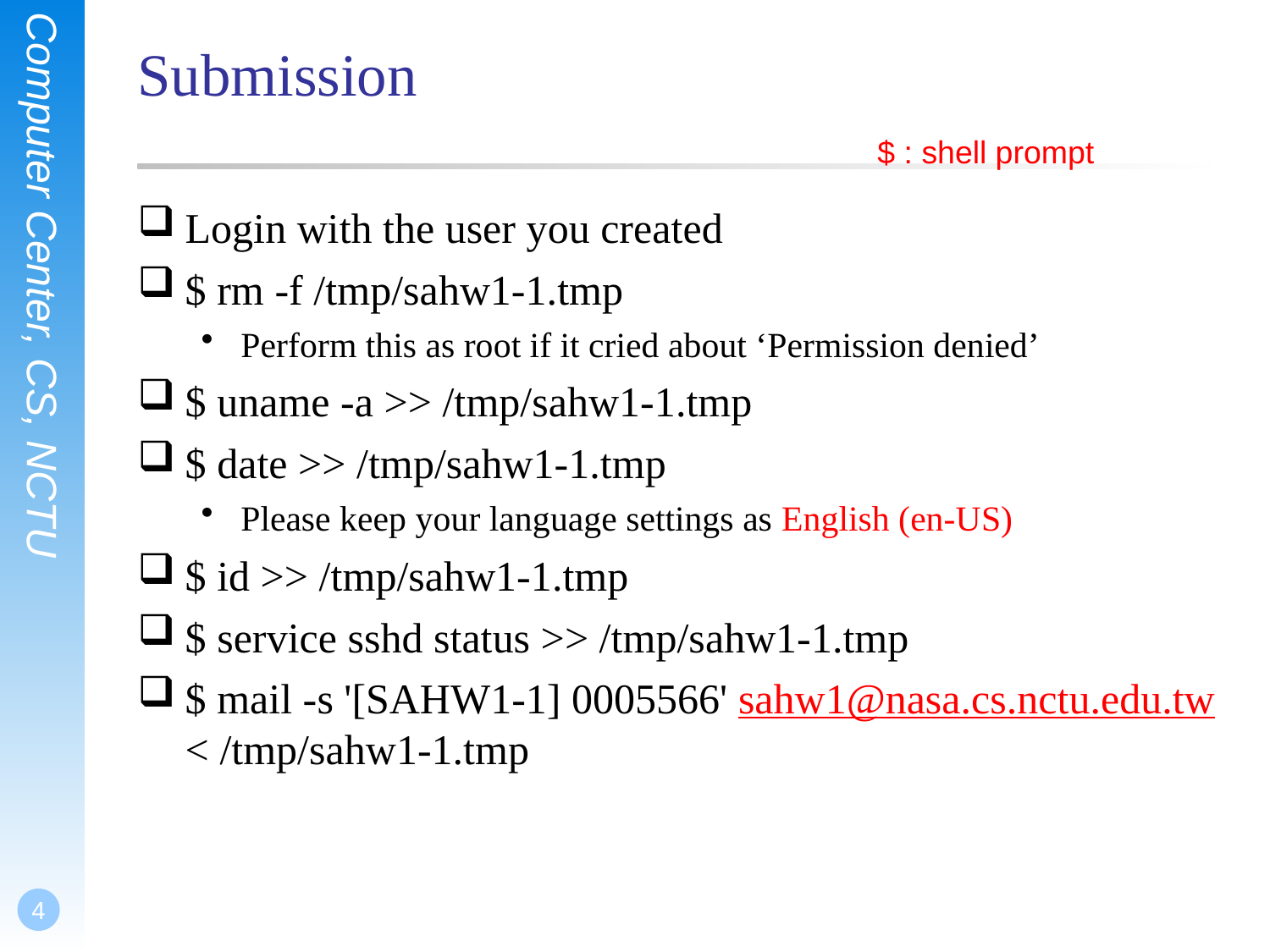

# Submission
$ : shell prompt
Login with the user you created
$ rm -f /tmp/sahw1-1.tmp
Perform this as root if it cried about ‘Permission denied’
$ uname -a >> /tmp/sahw1-1.tmp
$ date >> /tmp/sahw1-1.tmp
Please keep your language settings as English (en-US)
$ id >> /tmp/sahw1-1.tmp
$ service sshd status >> /tmp/sahw1-1.tmp
$ mail -s '[SAHW1-1] 0005566' sahw1@nasa.cs.nctu.edu.tw < /tmp/sahw1-1.tmp